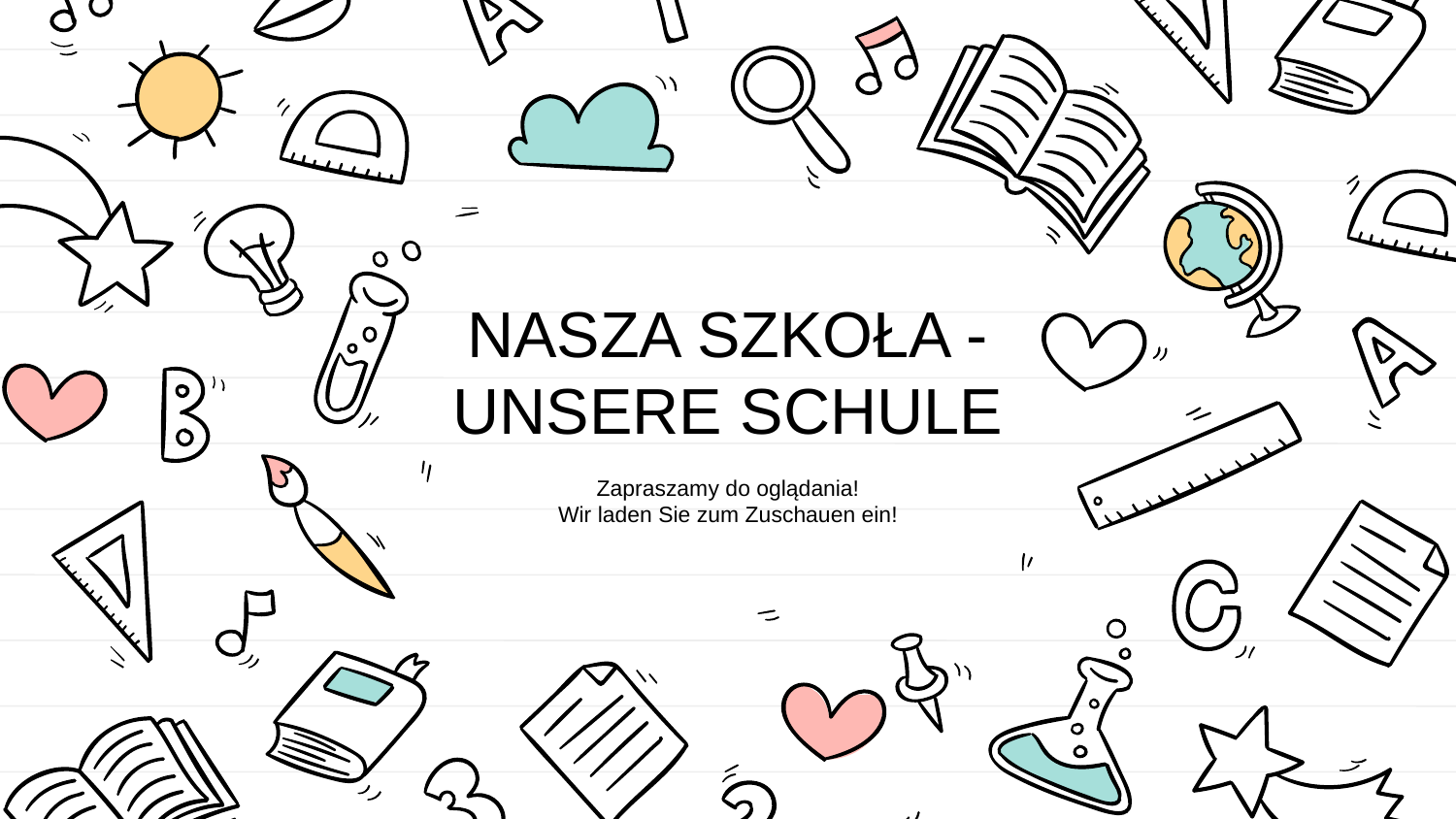

NASZA SZKOŁA -
UNSERE SCHULE

Zapraszamy do oglądania!
Wir laden Sie zum Zuschauen ein!